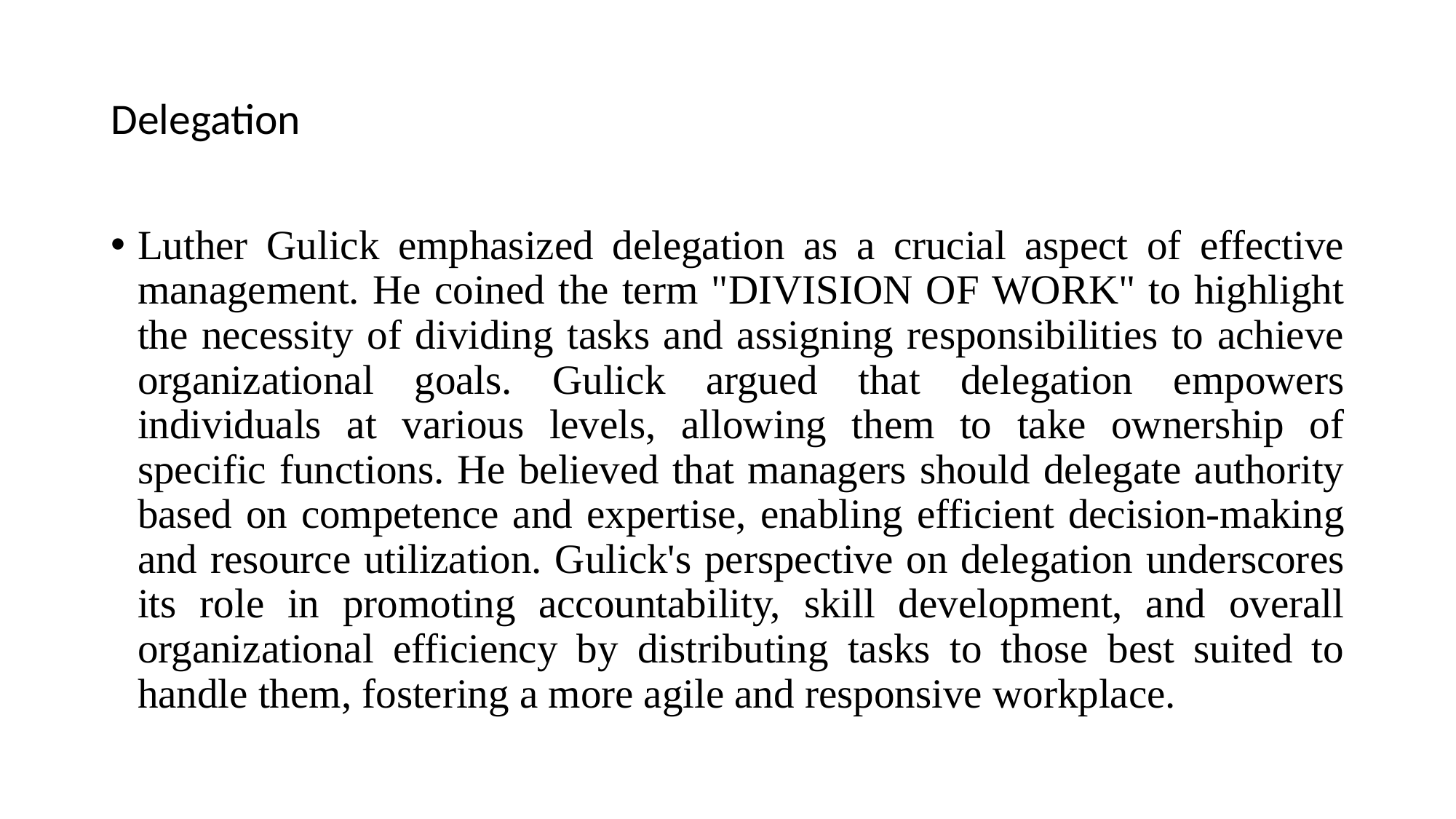

# Delegation
Luther Gulick emphasized delegation as a crucial aspect of effective management. He coined the term "DIVISION OF WORK" to highlight the necessity of dividing tasks and assigning responsibilities to achieve organizational goals. Gulick argued that delegation empowers individuals at various levels, allowing them to take ownership of specific functions. He believed that managers should delegate authority based on competence and expertise, enabling efficient decision-making and resource utilization. Gulick's perspective on delegation underscores its role in promoting accountability, skill development, and overall organizational efficiency by distributing tasks to those best suited to handle them, fostering a more agile and responsive workplace.